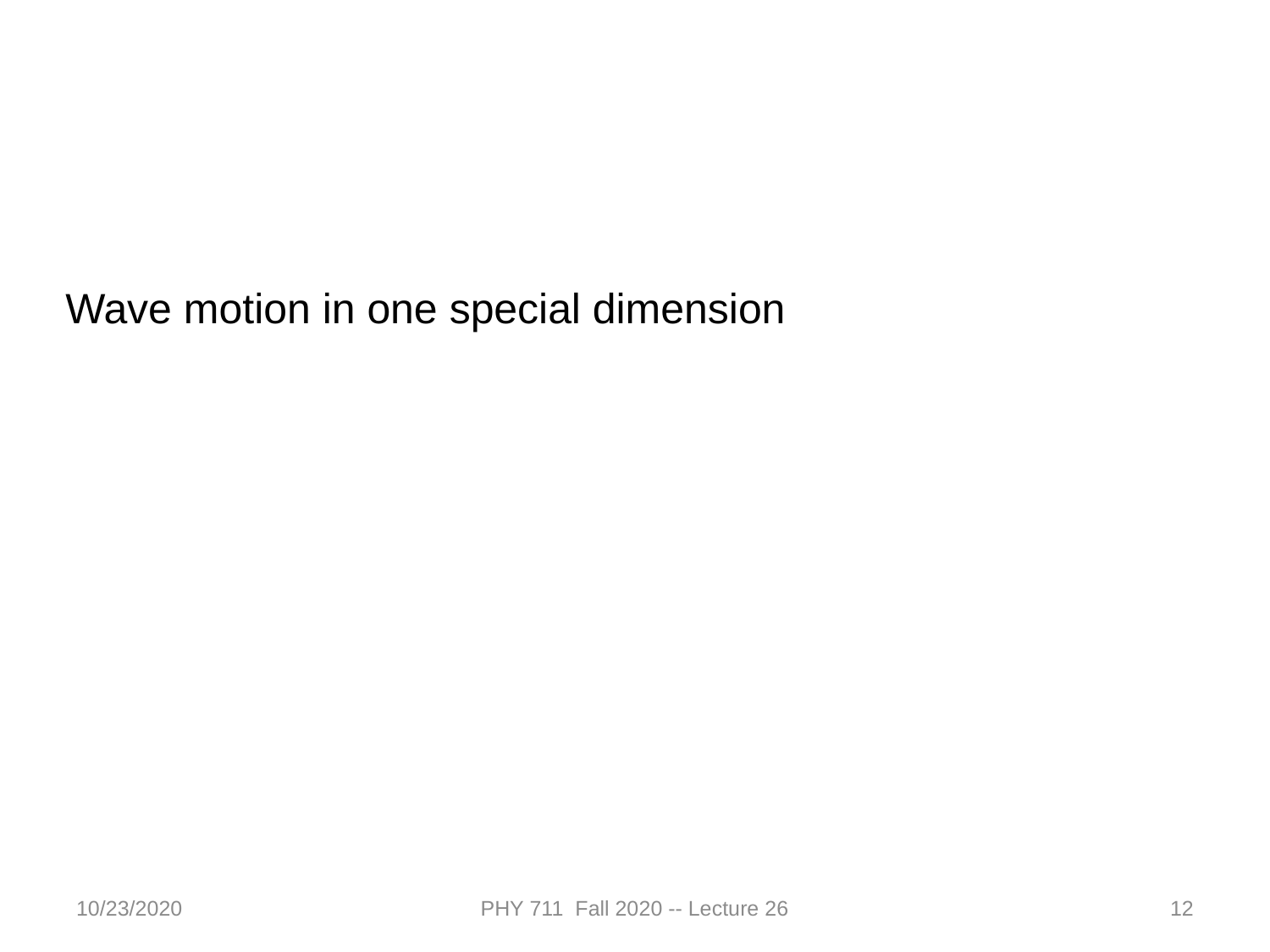

Wave motion in one special dimension
10/23/2020
PHY 711  Fall 2020 -- Lecture 26
12